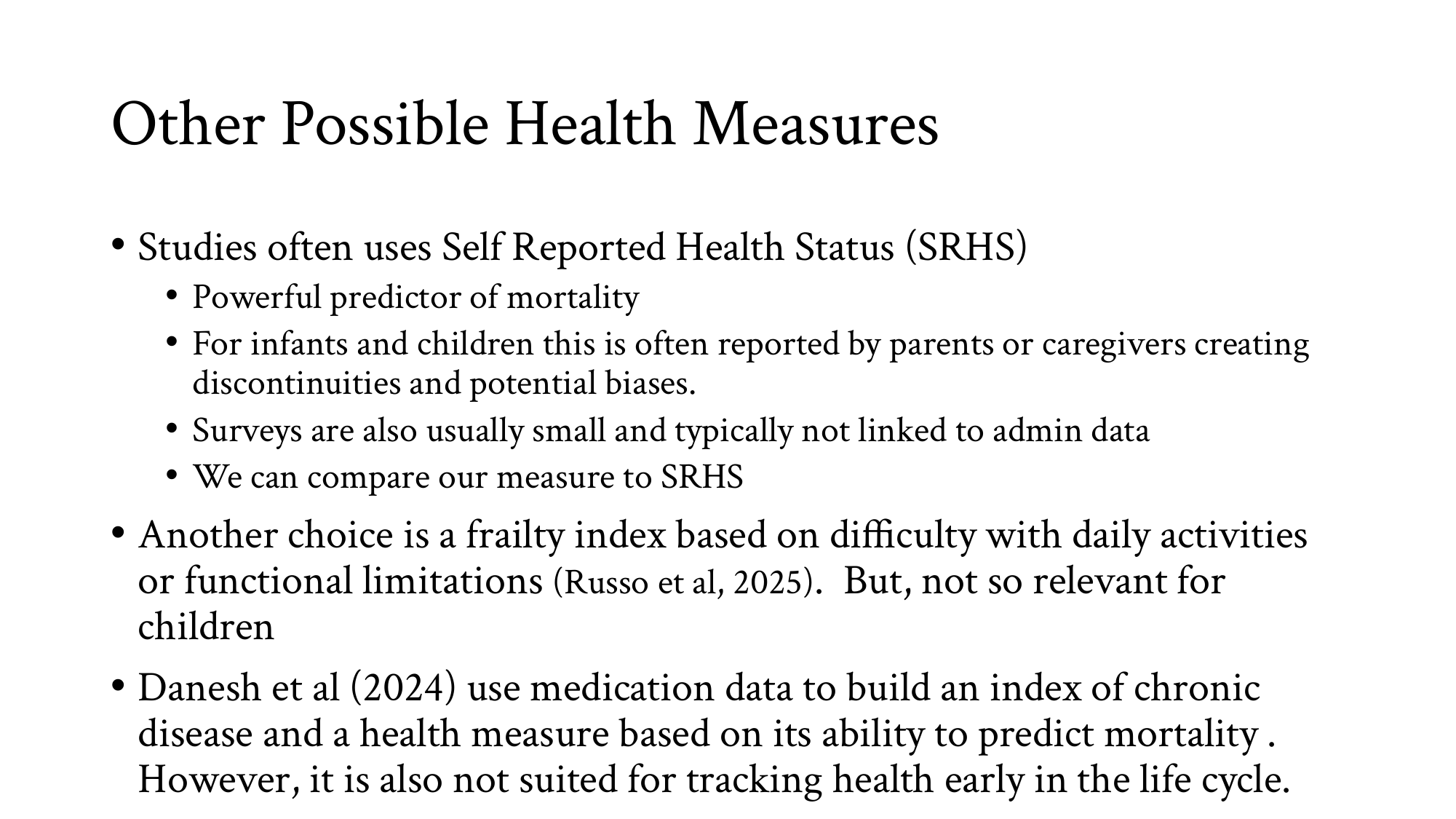

# Other Possible Health Measures
Studies often uses Self Reported Health Status (SRHS)
Powerful predictor of mortality
For infants and children this is often reported by parents or caregivers creating discontinuities and potential biases.
Surveys are also usually small and typically not linked to admin data
We can compare our measure to SRHS
Another choice is a frailty index based on difficulty with daily activities or functional limitations (Russo et al, 2025).  But, not so relevant for children
Danesh et al (2024) use medication data to build an index of chronic disease and a health measure based on its ability to predict mortality .  However, it is also not suited for tracking health early in the life cycle.